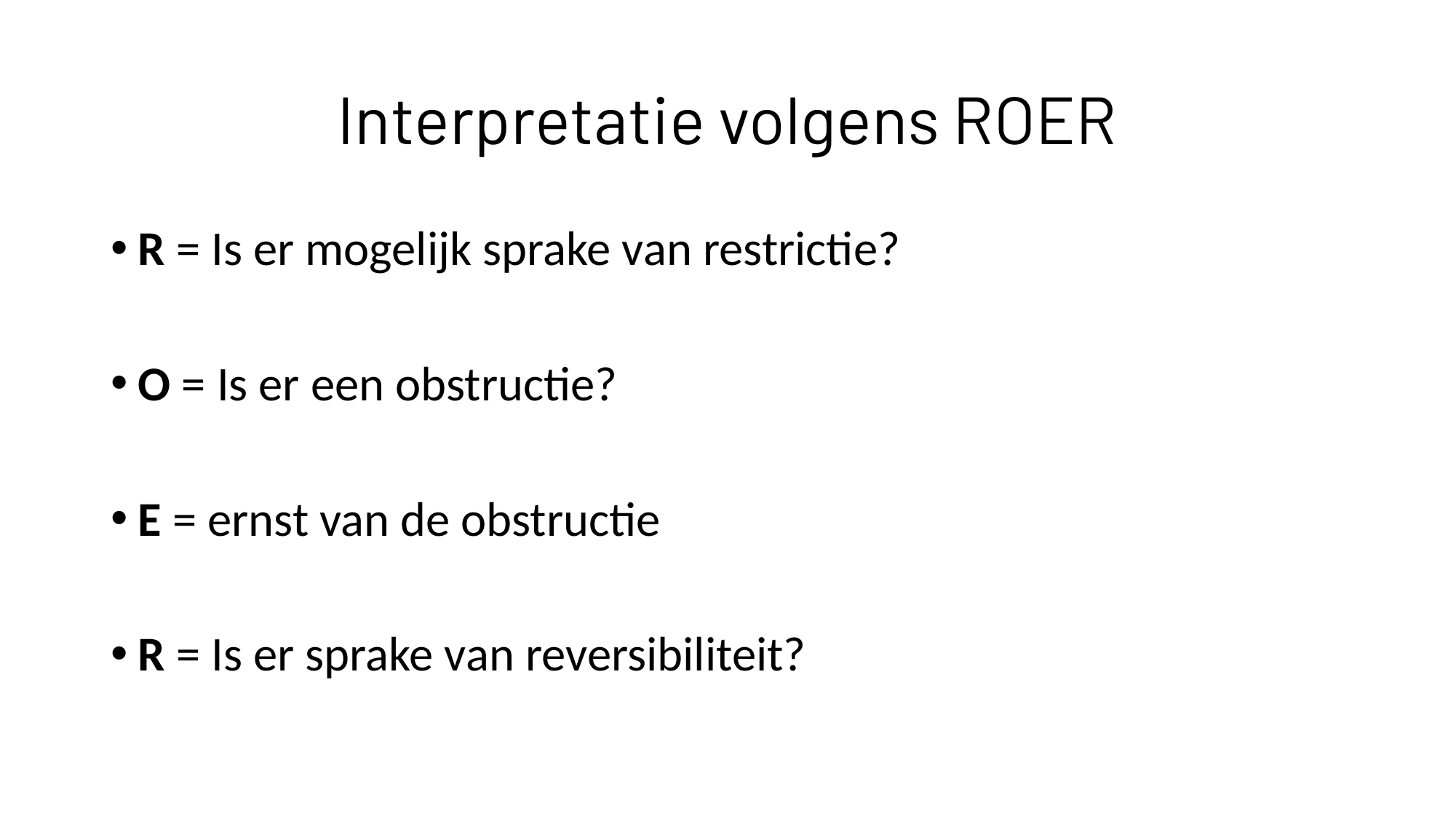

# Interpretatie volgens ROER
R = Is er mogelijk sprake van restrictie?

O = Is er een obstructie?

E = ernst van de obstructie

R = Is er sprake van reversibiliteit?